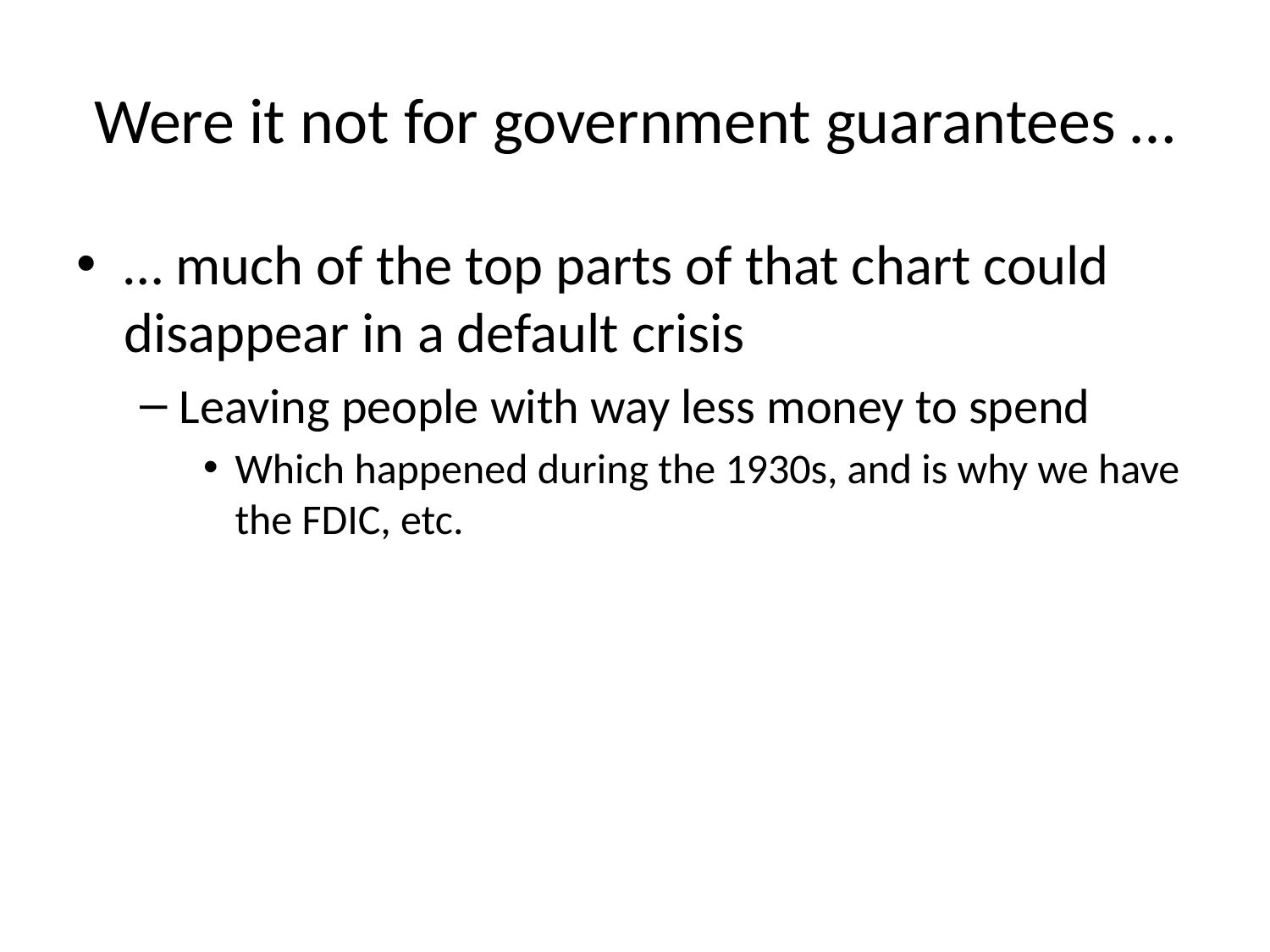

# Were it not for government guarantees …
… much of the top parts of that chart could disappear in a default crisis
Leaving people with way less money to spend
Which happened during the 1930s, and is why we have the FDIC, etc.